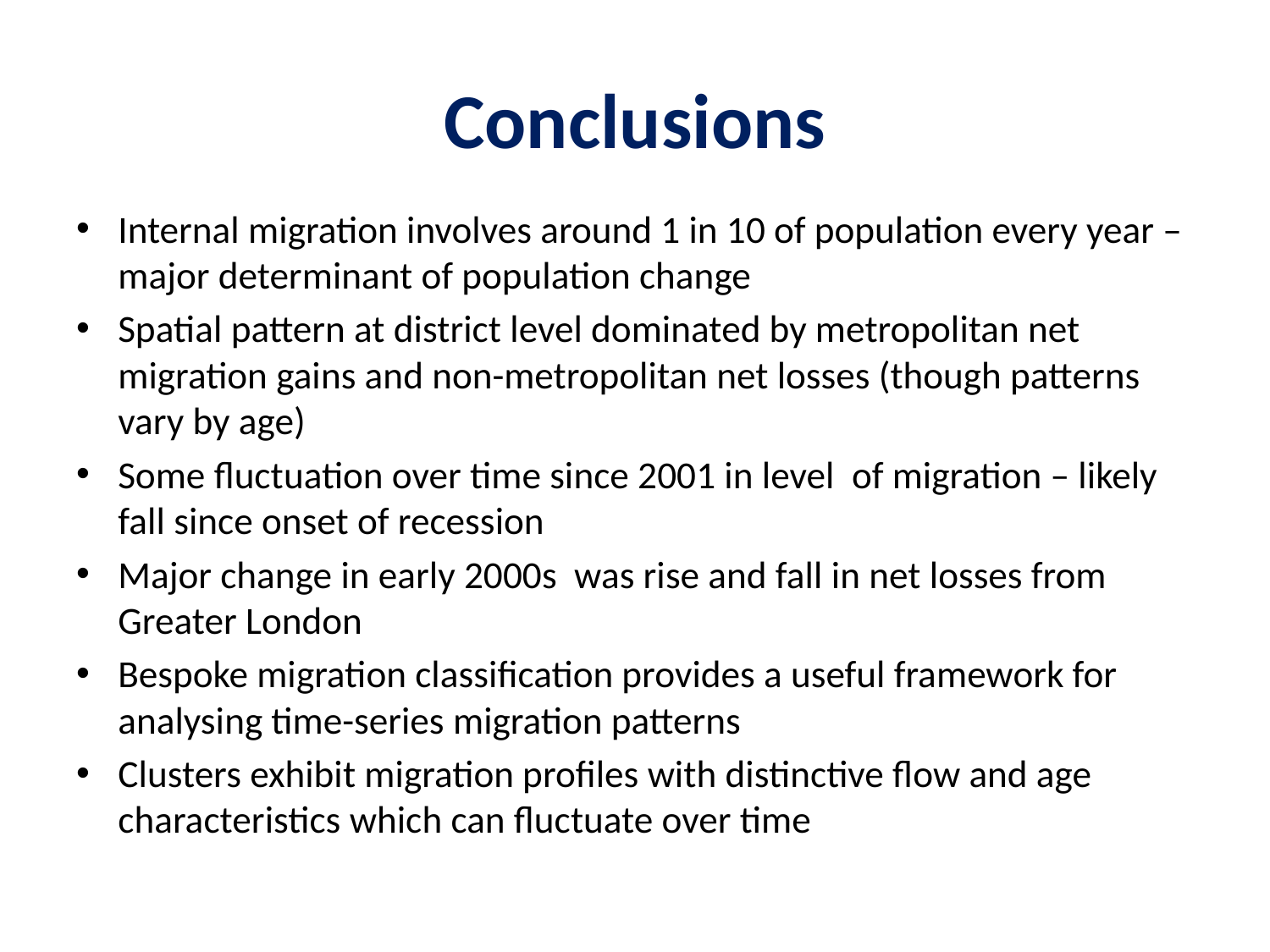

# Conclusions
Internal migration involves around 1 in 10 of population every year – major determinant of population change
Spatial pattern at district level dominated by metropolitan net migration gains and non-metropolitan net losses (though patterns vary by age)
Some fluctuation over time since 2001 in level  of migration – likely fall since onset of recession
Major change in early 2000s  was rise and fall in net losses from Greater London
Bespoke migration classification provides a useful framework for analysing time-series migration patterns
Clusters exhibit migration profiles with distinctive flow and age characteristics which can fluctuate over time